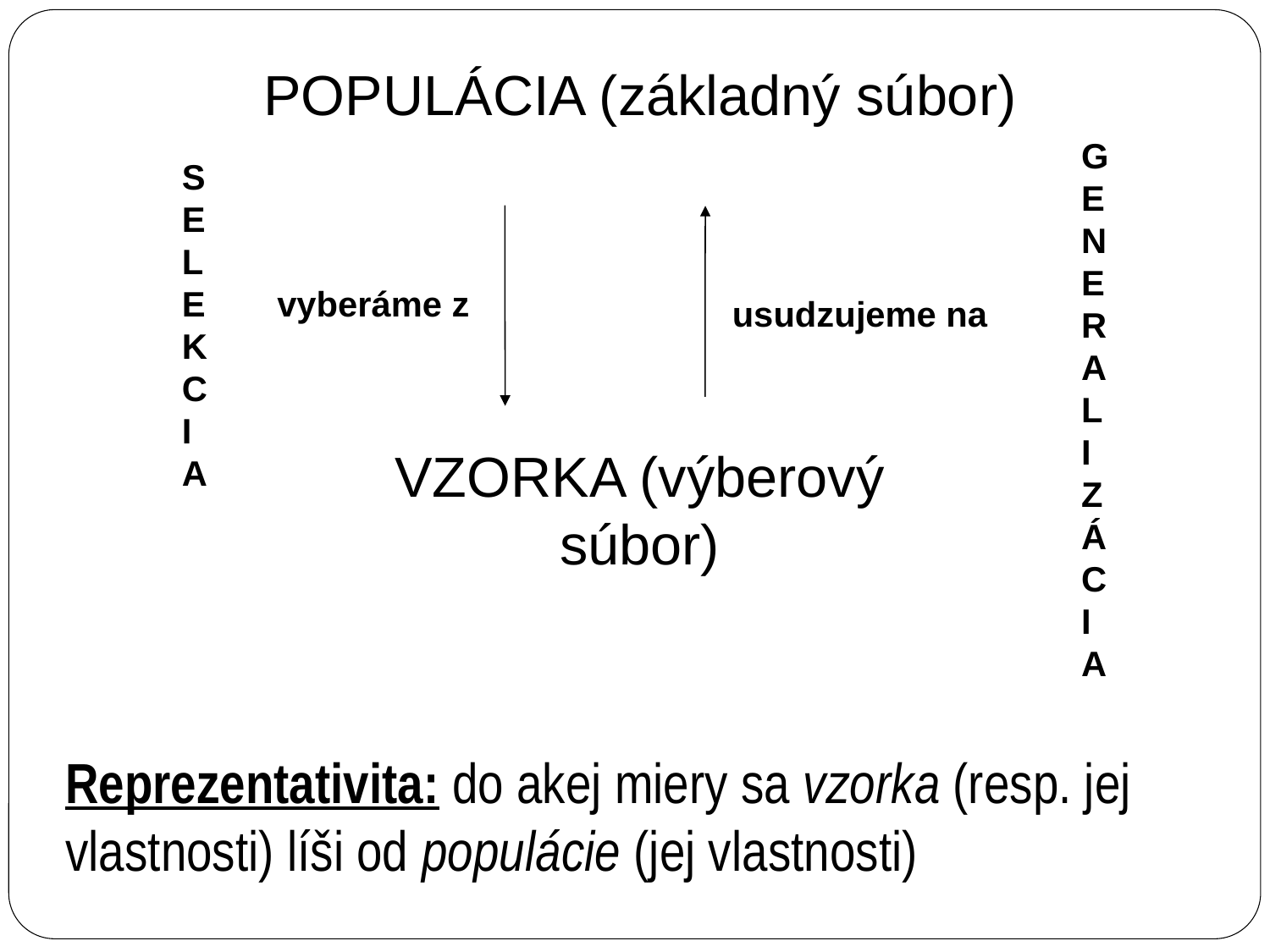

POPULÁCIA (základný súbor)
GENERALIZÁCIA
SELEKCIA

vyberáme z
usudzujeme na
VZORKA (výberový súbor)
Reprezentativita: do akej miery sa vzorka (resp. jej vlastnosti) líši od populácie (jej vlastnosti)